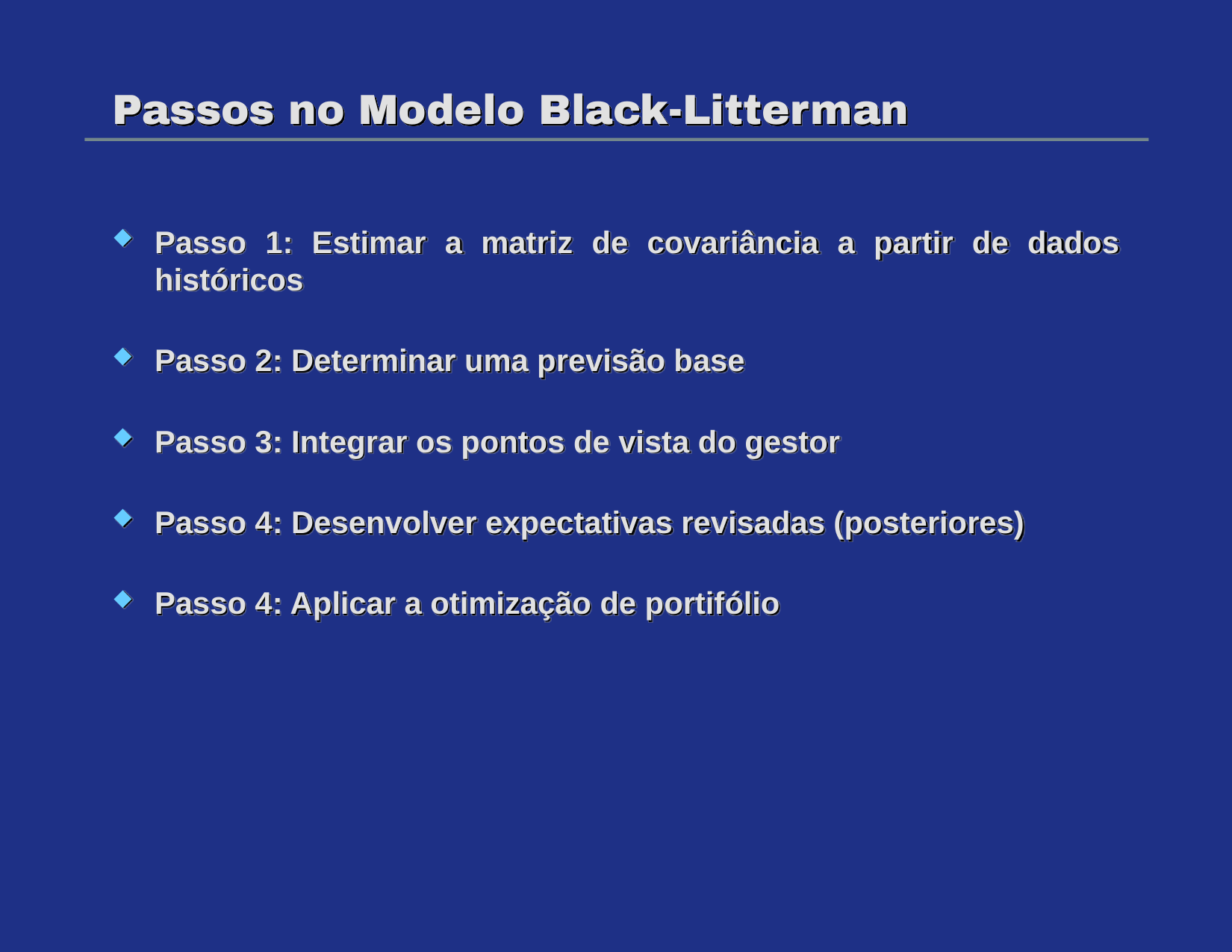

# Passos no Modelo Black-Litterman
Passo 1: Estimar a matriz de covariância a partir de dados históricos
Passo 2: Determinar uma previsão base
Passo 3: Integrar os pontos de vista do gestor
Passo 4: Desenvolver expectativas revisadas (posteriores)
Passo 4: Aplicar a otimização de portifólio